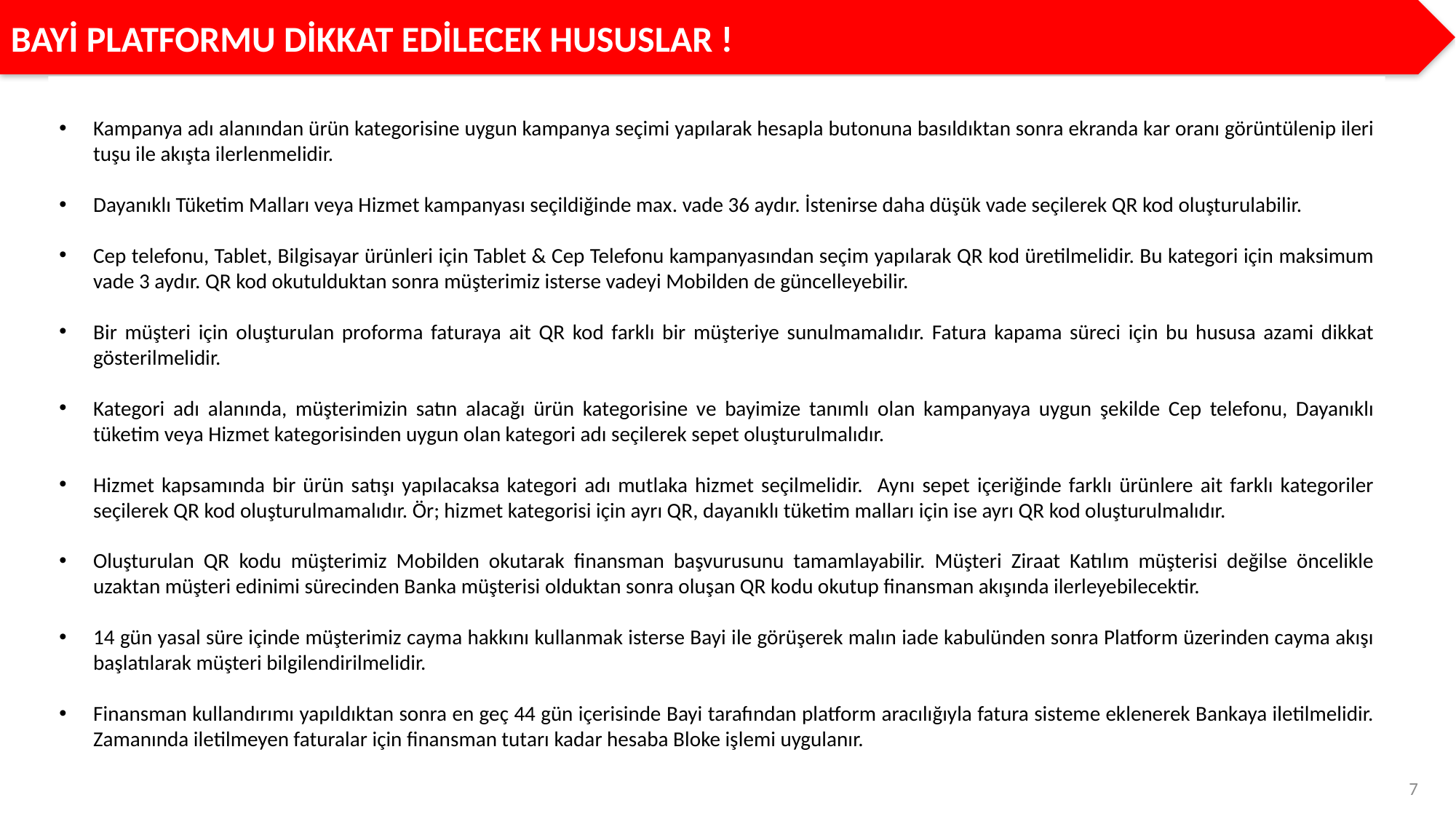

BAYİ PLATFORMU DİKKAT EDİLECEK HUSUSLAR !

Kampanya adı alanından ürün kategorisine uygun kampanya seçimi yapılarak hesapla butonuna basıldıktan sonra ekranda kar oranı görüntülenip ileri tuşu ile akışta ilerlenmelidir.

Dayanıklı Tüketim Malları veya Hizmet kampanyası seçildiğinde max. vade 36 aydır. İstenirse daha düşük vade seçilerek QR kod oluşturulabilir.

Cep telefonu, Tablet, Bilgisayar ürünleri için Tablet & Cep Telefonu kampanyasından seçim yapılarak QR kod üretilmelidir. Bu kategori için maksimum vade 3 aydır. QR kod okutulduktan sonra müşterimiz isterse vadeyi Mobilden de güncelleyebilir.

Bir müşteri için oluşturulan proforma faturaya ait QR kod farklı bir müşteriye sunulmamalıdır. Fatura kapama süreci için bu hususa azami dikkat gösterilmelidir.

Kategori adı alanında, müşterimizin satın alacağı ürün kategorisine ve bayimize tanımlı olan kampanyaya uygun şekilde Cep telefonu, Dayanıklı tüketim veya Hizmet kategorisinden uygun olan kategori adı seçilerek sepet oluşturulmalıdır.

Hizmet kapsamında bir ürün satışı yapılacaksa kategori adı mutlaka hizmet seçilmelidir.  Aynı sepet içeriğinde farklı ürünlere ait farklı kategoriler seçilerek QR kod oluşturulmamalıdır. Ör; hizmet kategorisi için ayrı QR, dayanıklı tüketim malları için ise ayrı QR kod oluşturulmalıdır.

Oluşturulan QR kodu müşterimiz Mobilden okutarak finansman başvurusunu tamamlayabilir. Müşteri Ziraat Katılım müşterisi değilse öncelikle uzaktan müşteri edinimi sürecinden Banka müşterisi olduktan sonra oluşan QR kodu okutup finansman akışında ilerleyebilecektir.

14 gün yasal süre içinde müşterimiz cayma hakkını kullanmak isterse Bayi ile görüşerek malın iade kabulünden sonra Platform üzerinden cayma akışı başlatılarak müşteri bilgilendirilmelidir.

Finansman kullandırımı yapıldıktan sonra en geç 44 gün içerisinde Bayi tarafından platform aracılığıyla fatura sisteme eklenerek Bankaya iletilmelidir. Zamanında iletilmeyen faturalar için finansman tutarı kadar hesaba Bloke işlemi uygulanır.
7